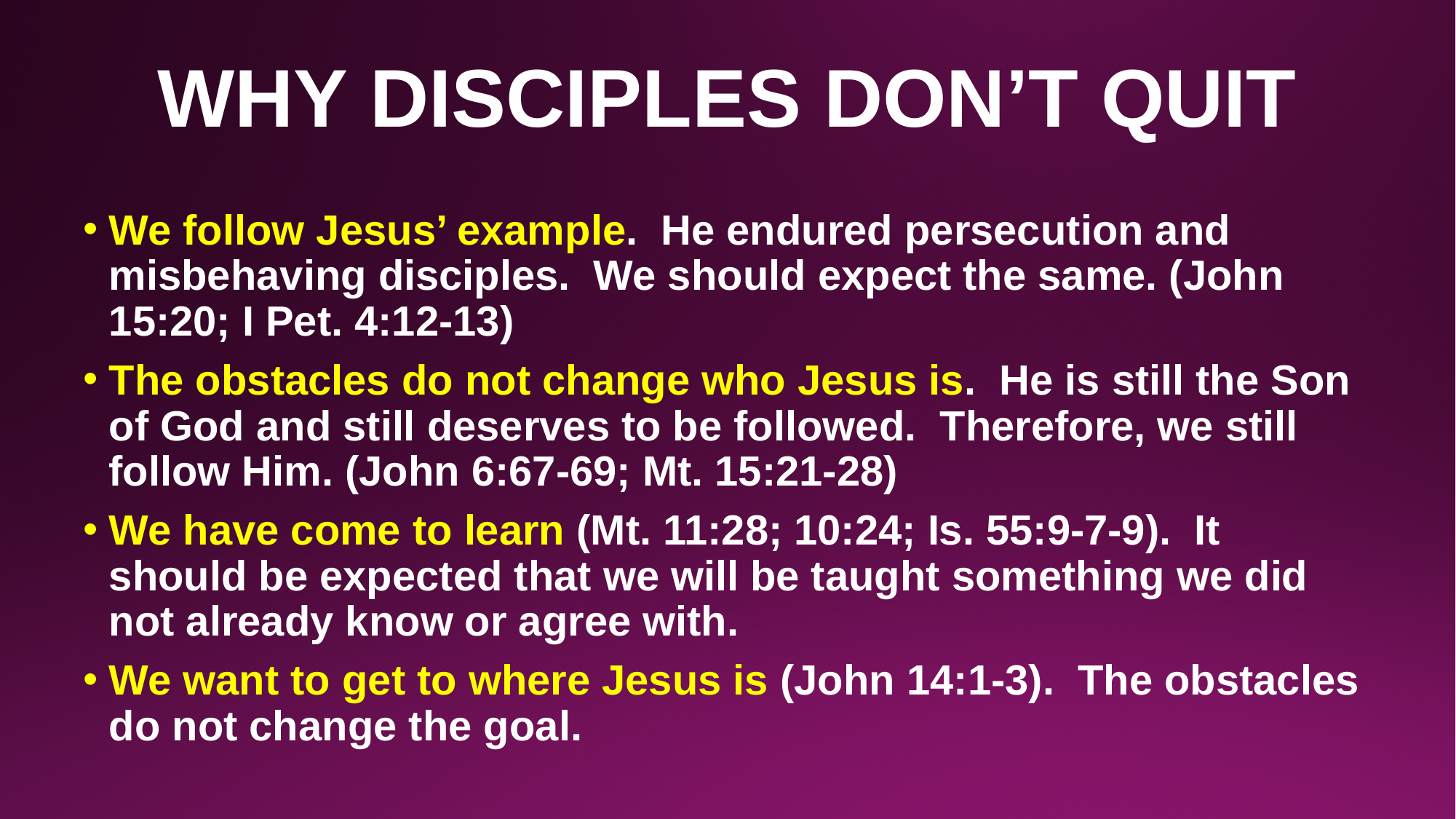

# WHY DISCIPLES DON’T QUIT
We follow Jesus’ example.  He endured persecution and misbehaving disciples.  We should expect the same. (John 15:20; I Pet. 4:12-13)
The obstacles do not change who Jesus is.  He is still the Son of God and still deserves to be followed.  Therefore, we still follow Him. (John 6:67-69; Mt. 15:21-28)
We have come to learn (Mt. 11:28; 10:24; Is. 55:9-7-9).  It should be expected that we will be taught something we did not already know or agree with.
We want to get to where Jesus is (John 14:1-3).  The obstacles do not change the goal.